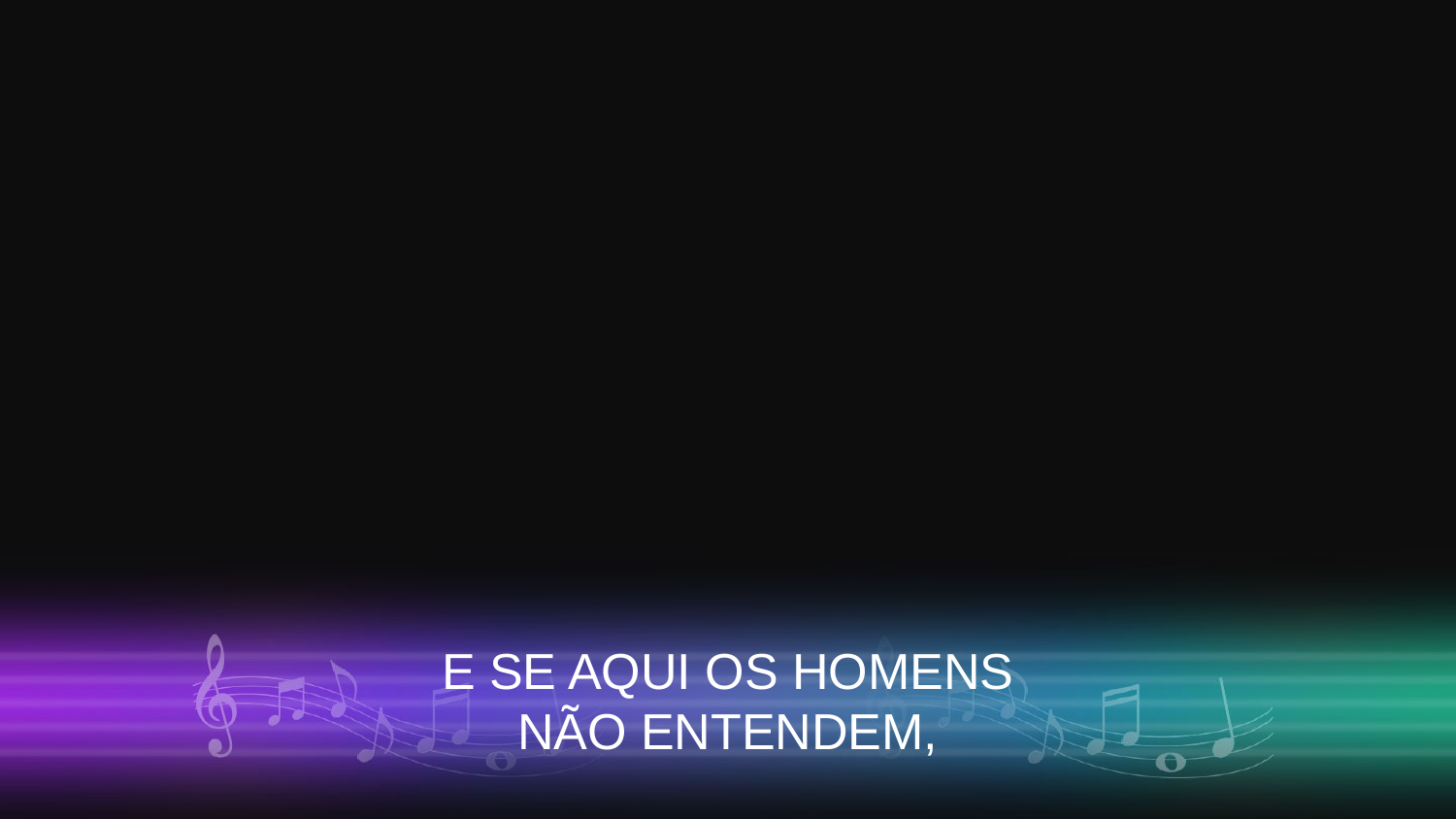

E SE AQUI OS HOMENS
NÃO ENTENDEM,